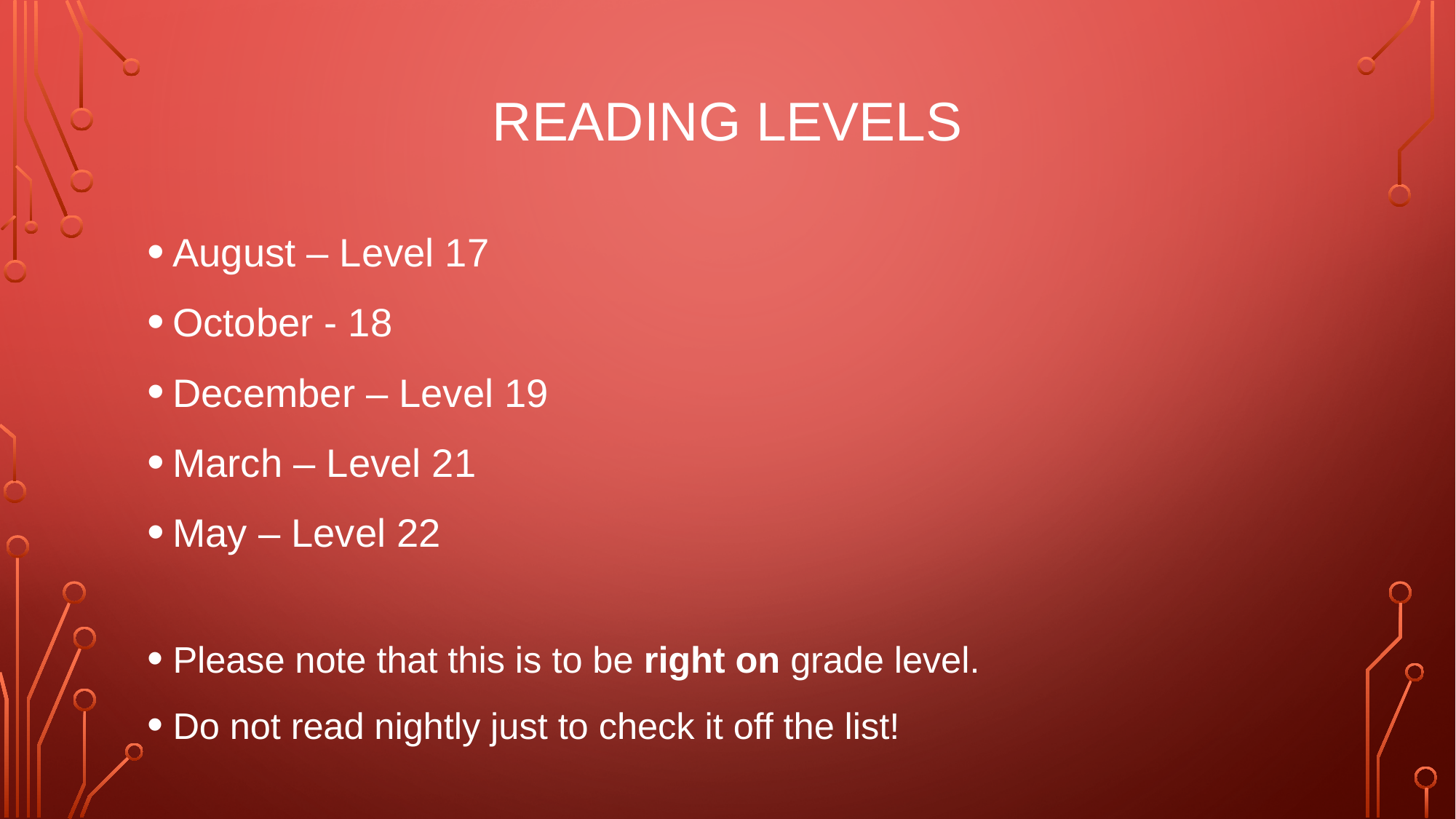

# Reading Levels
August – Level 17
October - 18
December – Level 19
March – Level 21
May – Level 22

Please note that this is to be right on grade level.
Do not read nightly just to check it off the list!